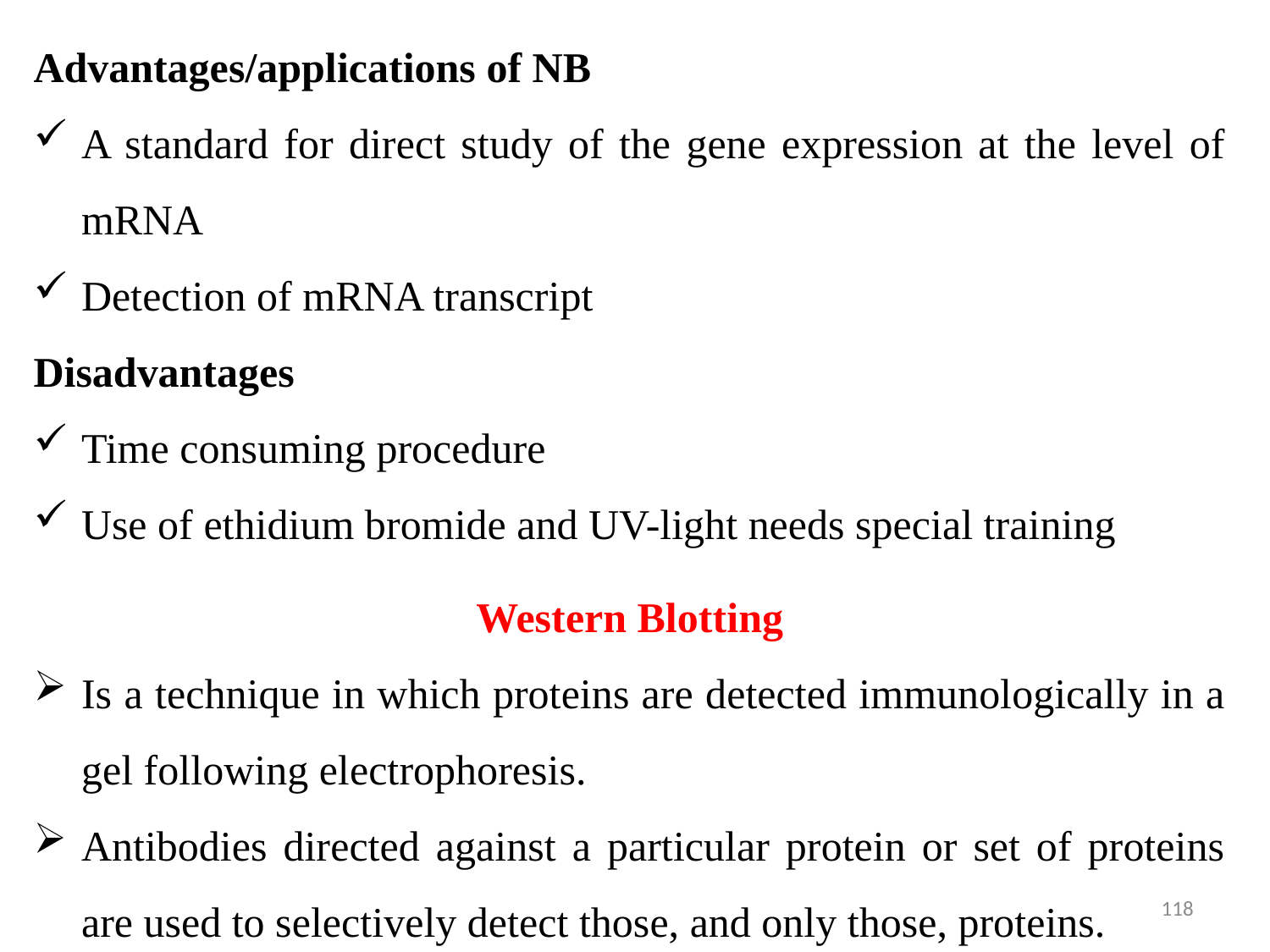

Advantages/applications of NB
A standard for direct study of the gene expression at the level of mRNA
Detection of mRNA transcript
Disadvantages
Time consuming procedure
Use of ethidium bromide and UV-light needs special training
Western Blotting
Is a technique in which proteins are detected immunologically in a gel following electrophoresis.
Antibodies directed against a particular protein or set of proteins are used to selectively detect those, and only those, proteins.
118